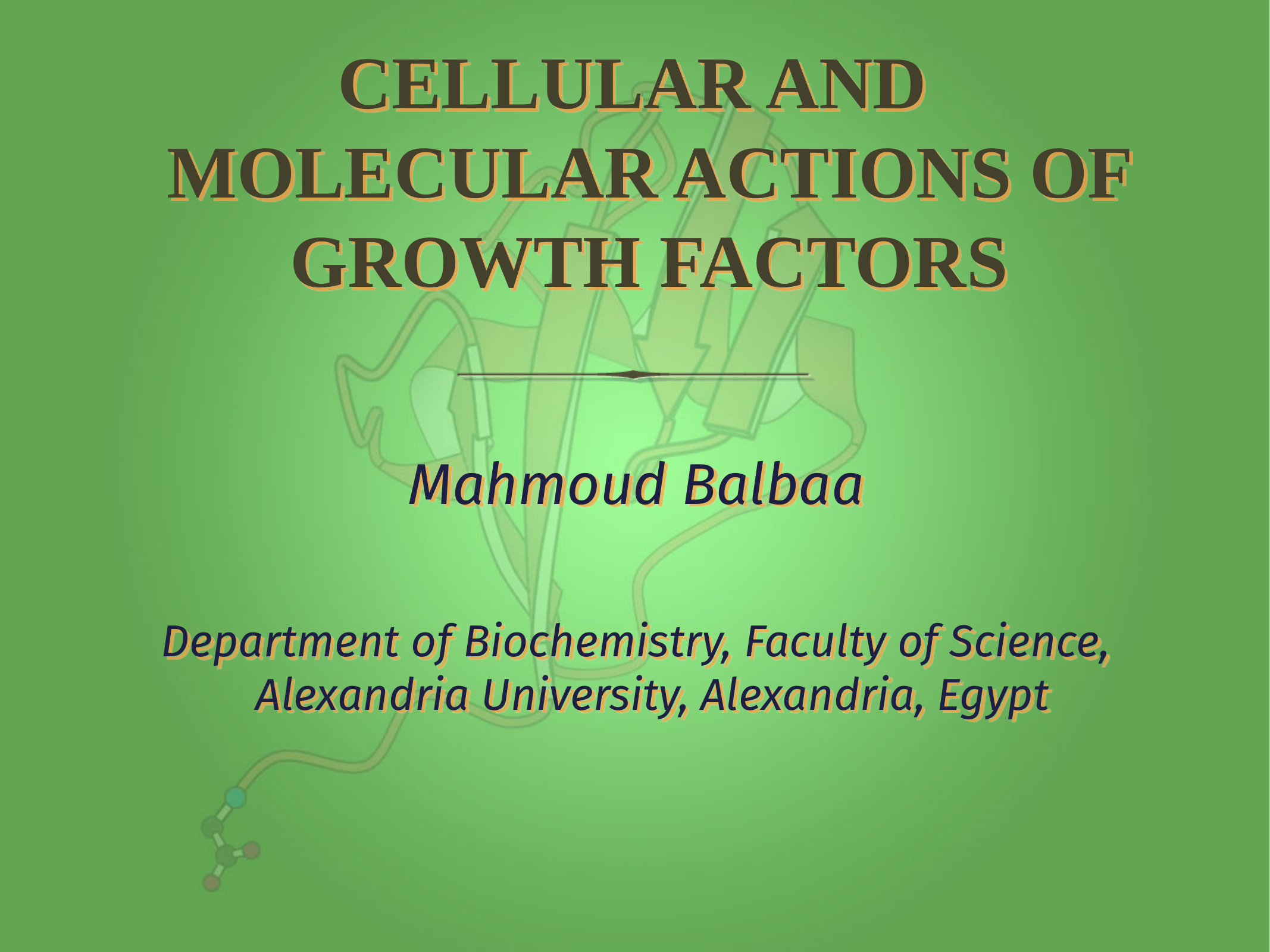

# CELLULAR AND MOLECULAR ACTIONS OF GROWTH FACTORS
Mahmoud Balbaa

Department of Biochemistry, Faculty of Science, Alexandria University, Alexandria, Egypt